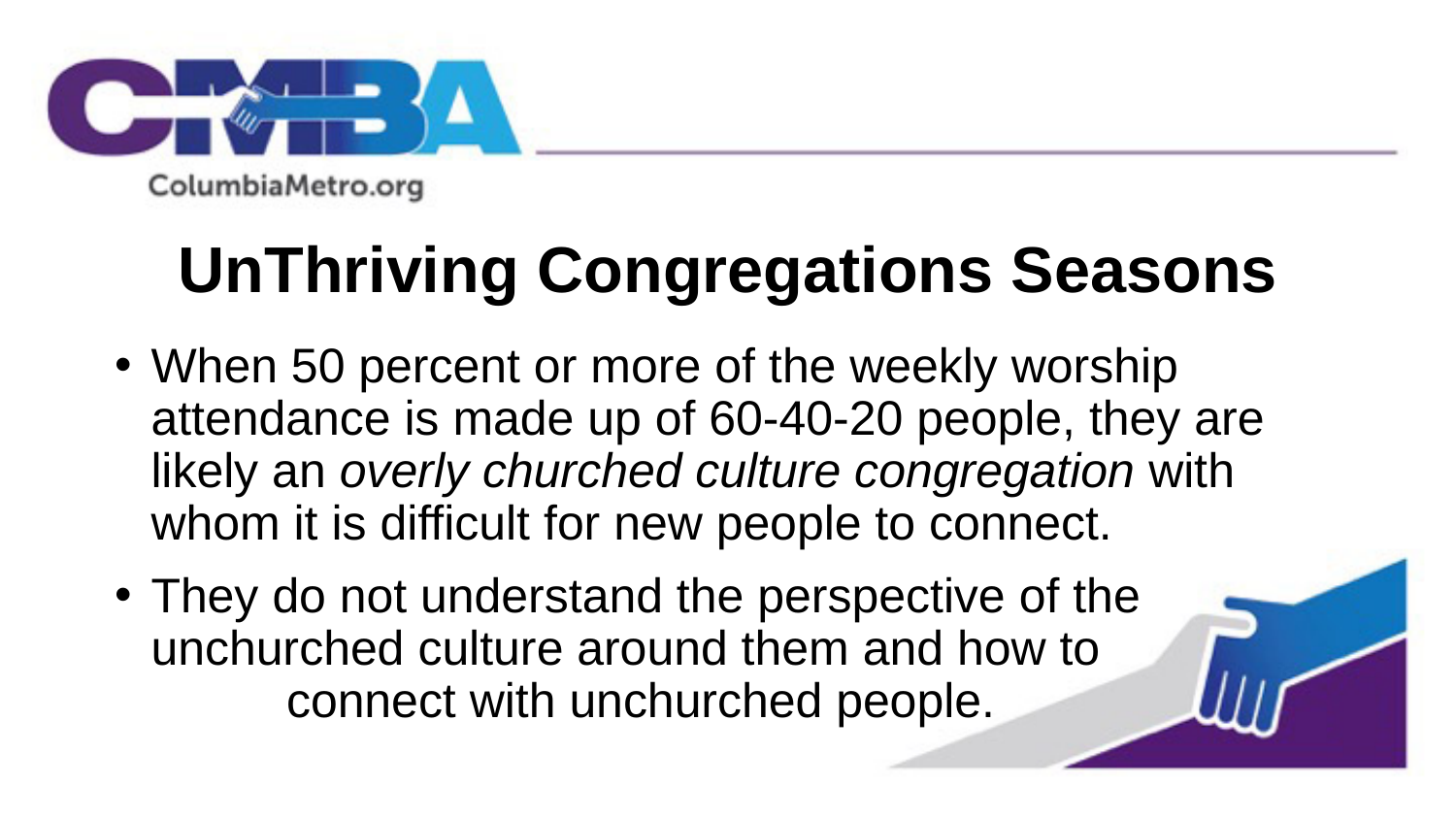

# UnThriving Congregations Seasons
When 50 percent or more of the weekly worship attendance is made up of 60-40-20 people, they are likely an overly churched culture congregation with whom it is difficult for new people to connect.
They do not understand the perspective of the unchurched culture around them and how to                            connect with unchurched people.